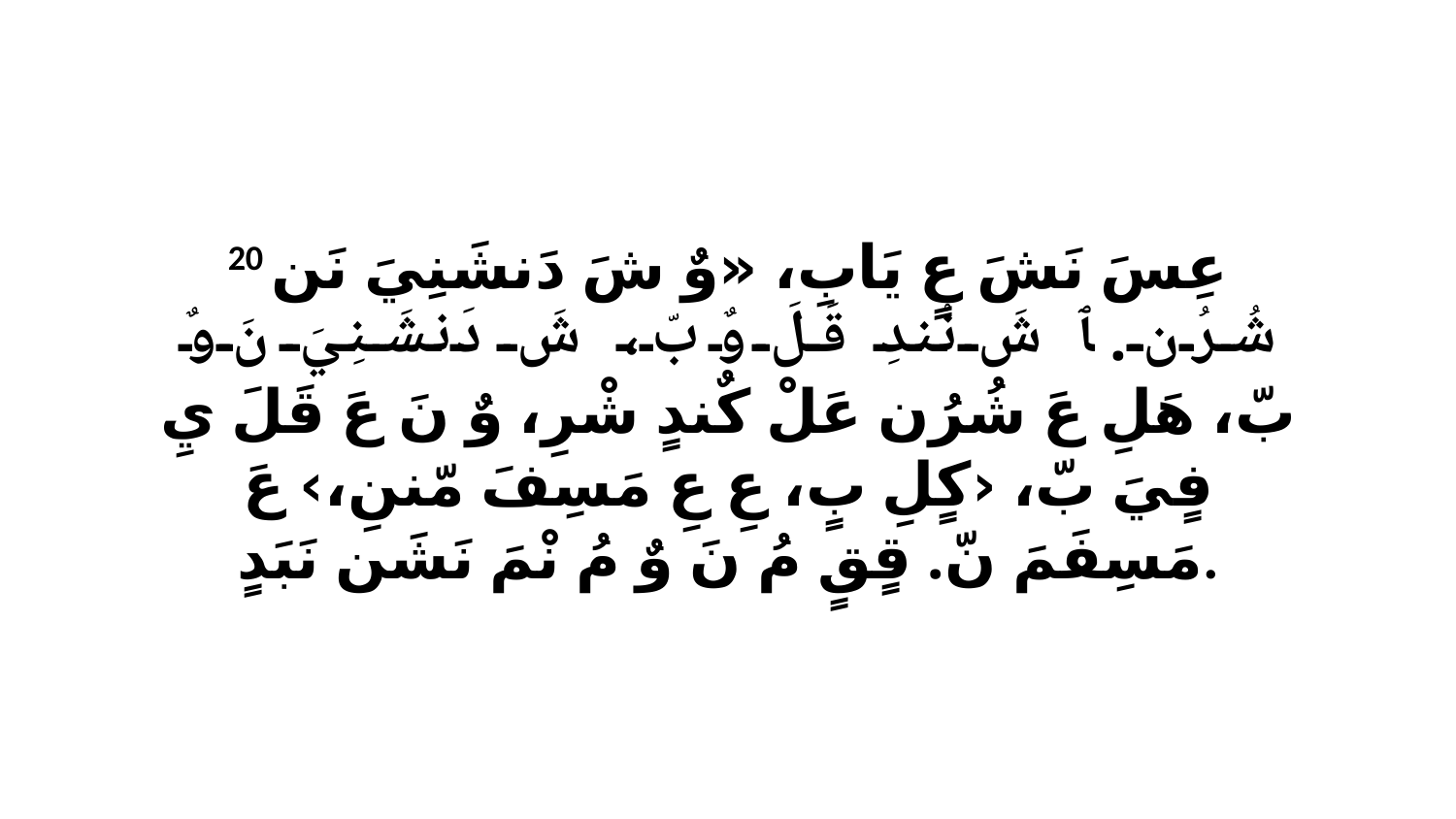

20 عِسَ نَشَ عٍ يَابِ، «وٌ شَ دَنشَنِيَ نَن شُرُن. ﭑ شَ نْندِ قَلَ وٌ بّ، شَ دَنشَنِيَ نَ وٌ بّ، هَلِ عَ شُرُن عَلْ كٌندٍ شْرِ، وٌ نَ عَ قَلَ يِ فٍيَ بّ، ‹كٍلِ بٍ، عِ عِ مَسِفَ مّننِ،› عَ مَسِفَمَ نّ. قٍقٍ مُ نَ وٌ مُ نْمَ نَشَن نَبَدٍ.